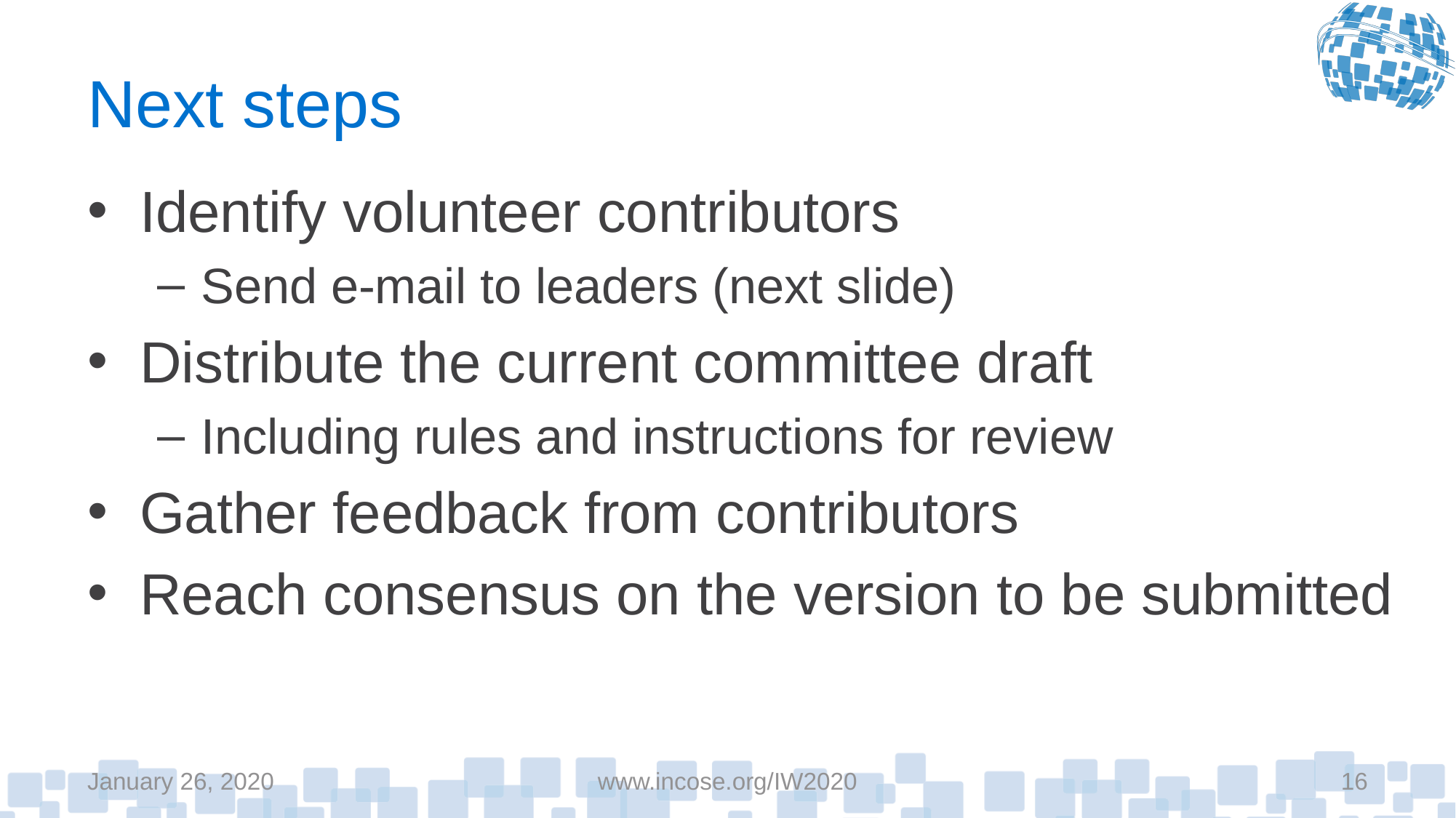

# Next steps
Identify volunteer contributors
Send e-mail to leaders (next slide)
Distribute the current committee draft
Including rules and instructions for review
Gather feedback from contributors
Reach consensus on the version to be submitted
January 26, 2020
www.incose.org/IW2020
16